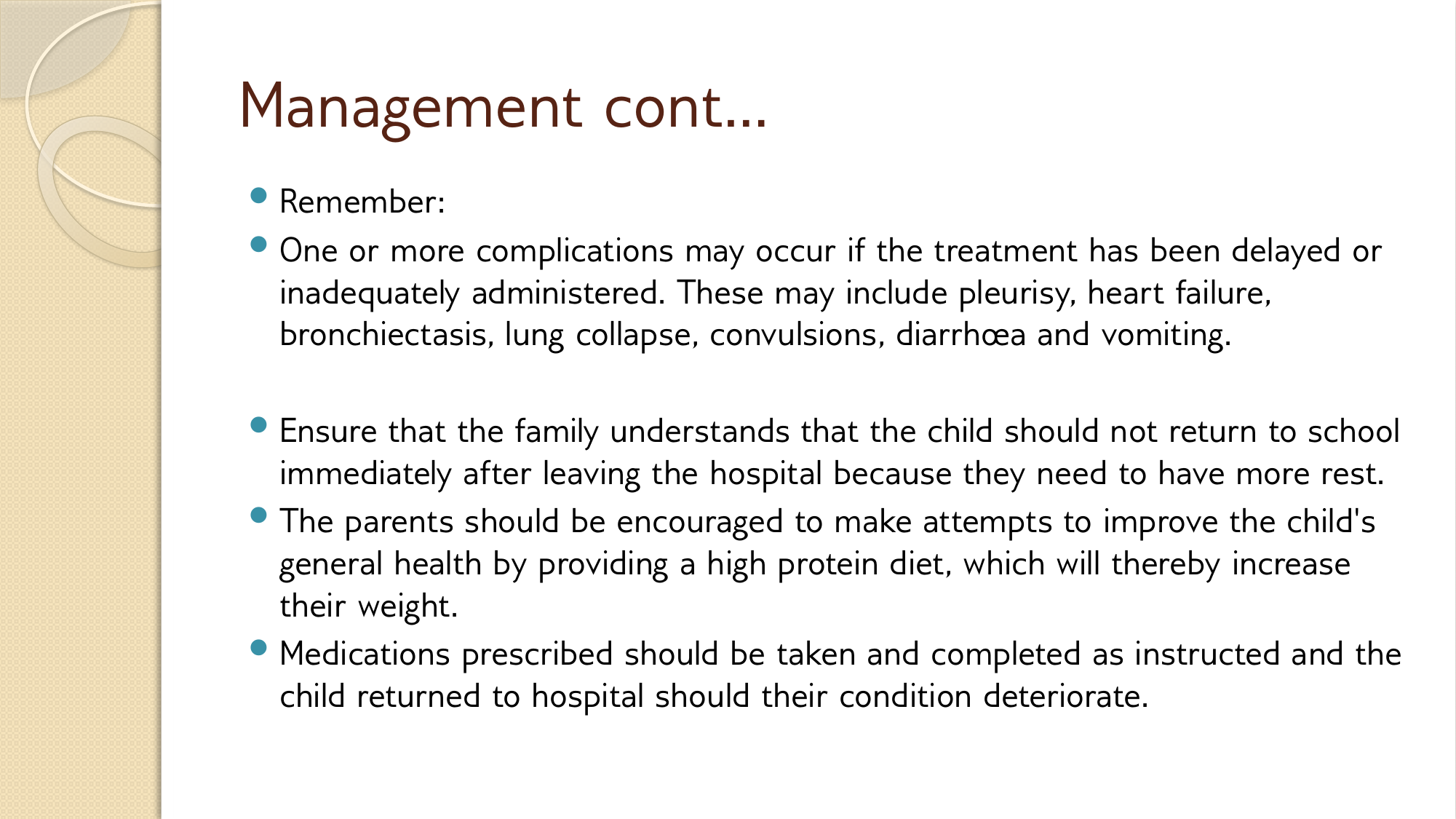

# Management cont…
Remember:
One or more complications may occur if the treatment has been delayed or inadequately administered. These may include pleurisy, heart failure, bronchiectasis, lung collapse, convulsions, diarrhoea and vomiting.

Ensure that the family understands that the child should not return to school immediately after leaving the hospital because they need to have more rest.
The parents should be encouraged to make attempts to improve the child's general health by providing a high protein diet, which will thereby increase their weight.
Medications prescribed should be taken and completed as instructed and the child returned to hospital should their condition deteriorate.